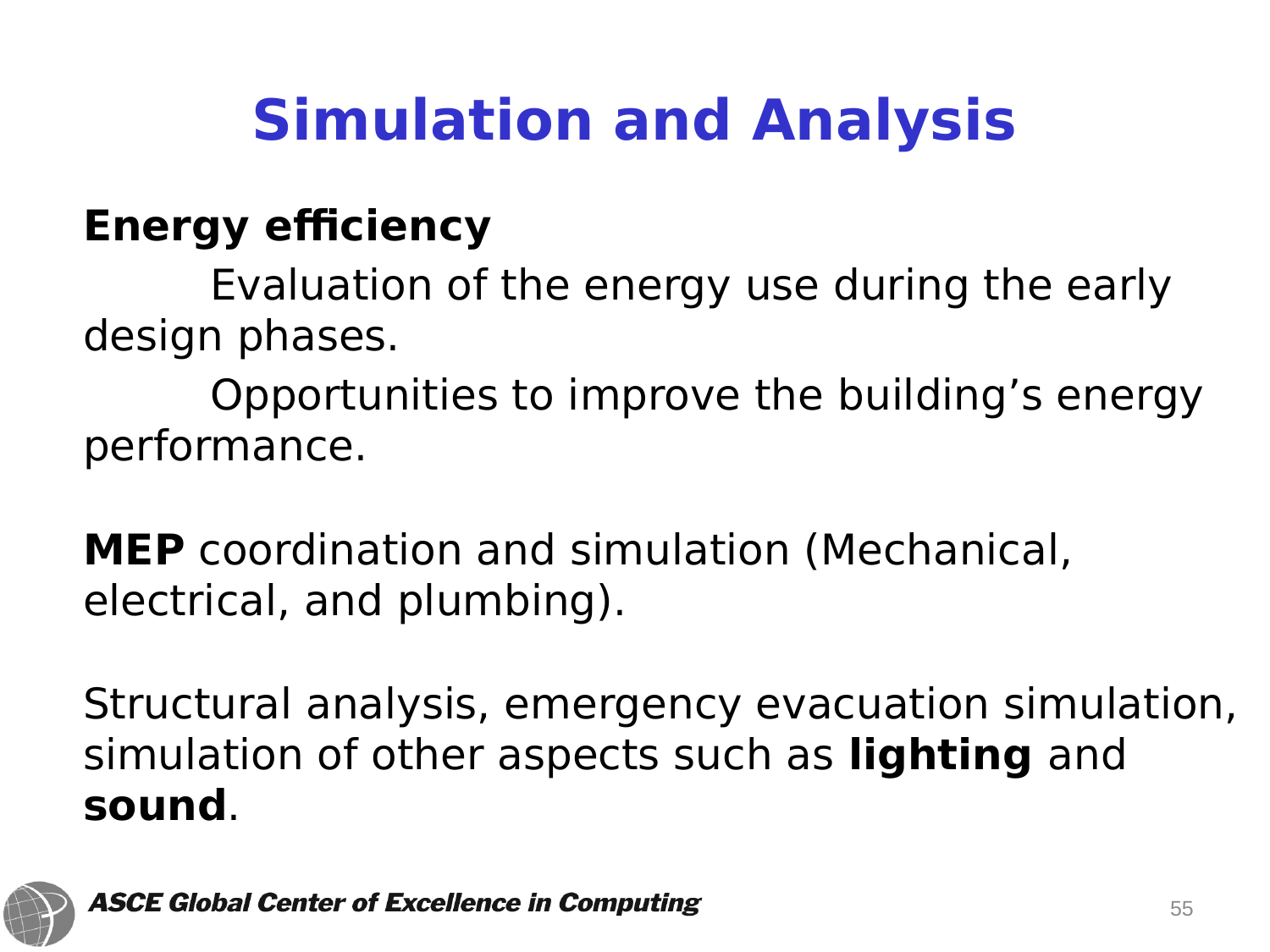

# Simulation and Analysis
	Energy efficiency
		Evaluation of the energy use during the early 	design phases.
		Opportunities to improve the building’s energy 	performance.

	MEP coordination and simulation (Mechanical, electrical, and plumbing).

	Structural analysis, emergency evacuation simulation, simulation of other aspects such as lighting and sound.
55